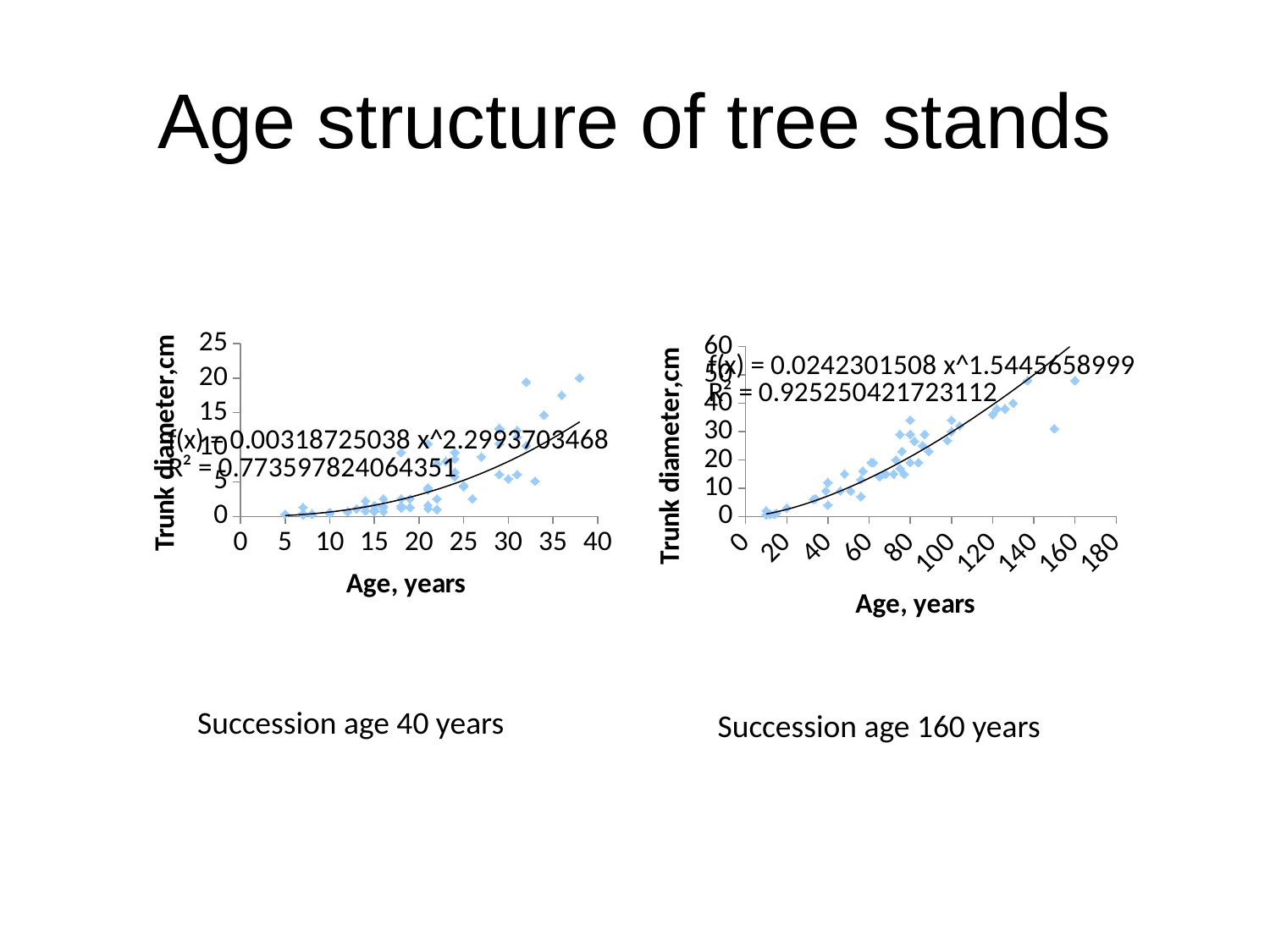

# Age structure of tree stands

### Chart

| Category |  |
|---|---|

### Chart

| Category |  |
|---|---|
Succession age 40 years
Succession age 160 years